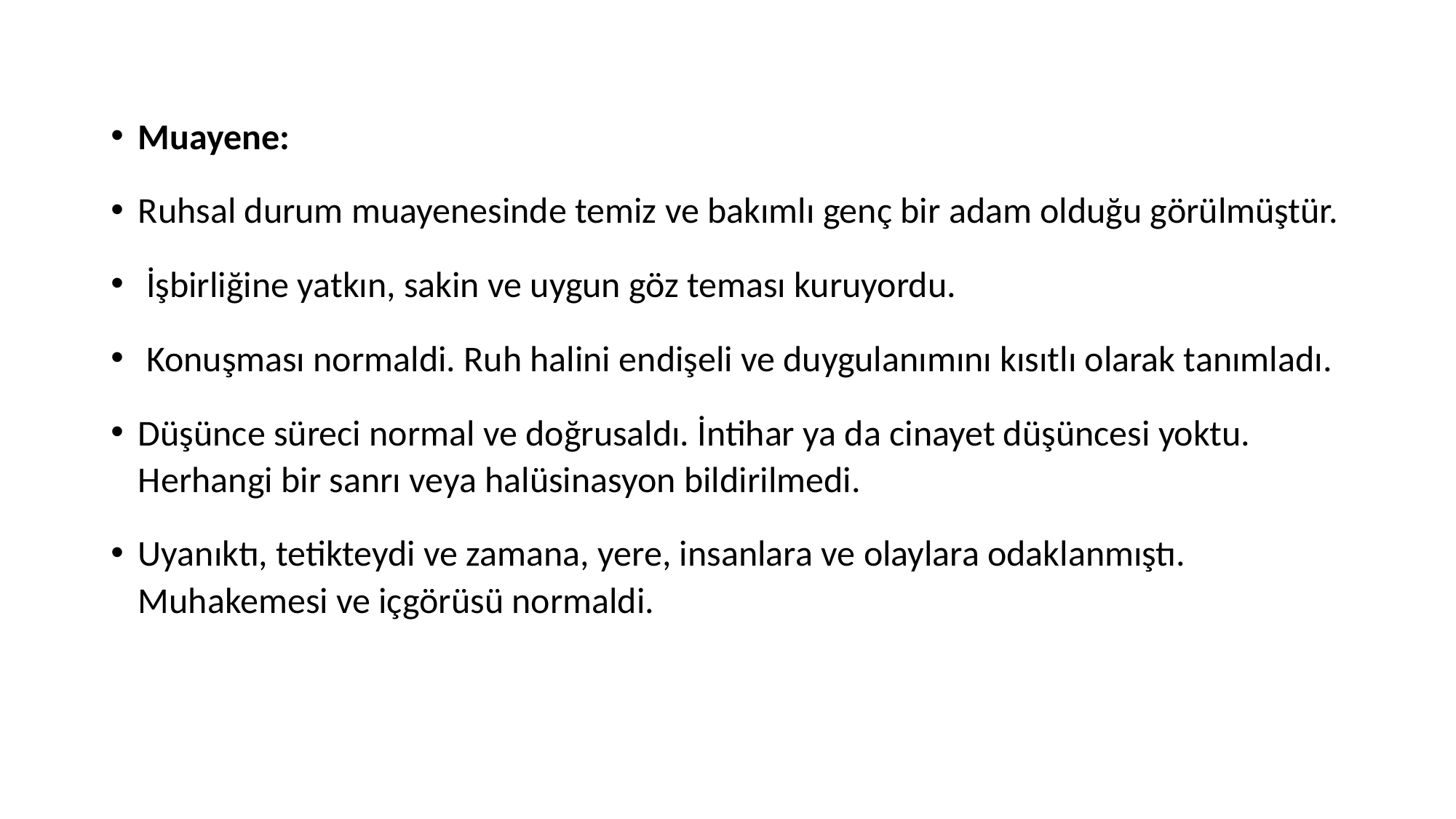

Muayene:
Ruhsal durum muayenesinde temiz ve bakımlı genç bir adam olduğu görülmüştür.
 İşbirliğine yatkın, sakin ve uygun göz teması kuruyordu.
 Konuşması normaldi. Ruh halini endişeli ve duygulanımını kısıtlı olarak tanımladı.
Düşünce süreci normal ve doğrusaldı. İntihar ya da cinayet düşüncesi yoktu. Herhangi bir sanrı veya halüsinasyon bildirilmedi.
Uyanıktı, tetikteydi ve zamana, yere, insanlara ve olaylara odaklanmıştı. Muhakemesi ve içgörüsü normaldi.